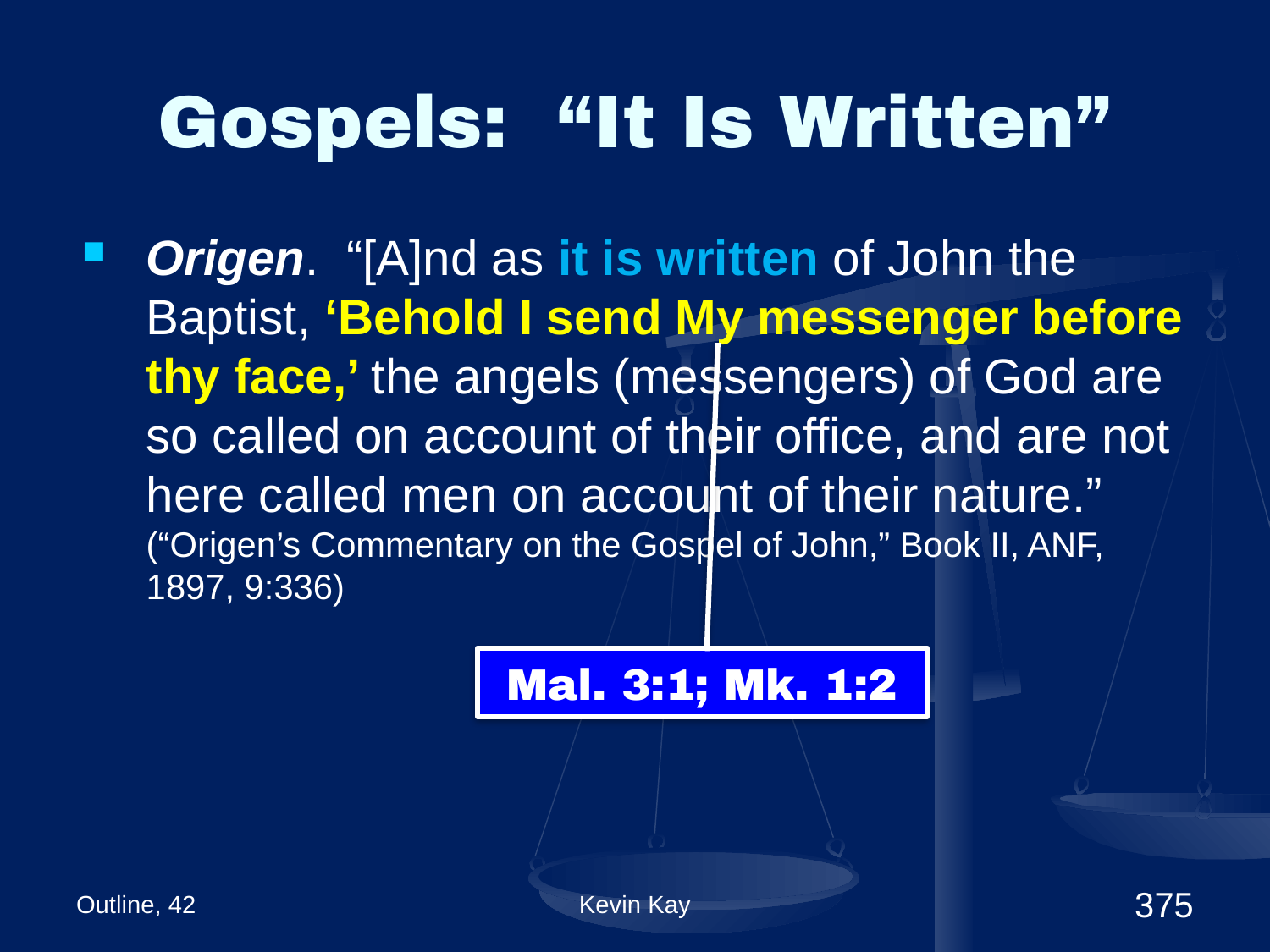

# Gospels:  “It Is Written”
Origen.  “[A]nd as it is written of John the Baptist, ‘Behold I send My messenger before thy face,’ the angels (messengers) of God are so called on account of their office, and are not here called men on account of their nature.”  (“Origen’s Commentary on the Gospel of John,” Book II, ANF, 1897, 9:336)

Mal. 3:1; Mk. 1:2
Outline, 42
Kevin Kay
375